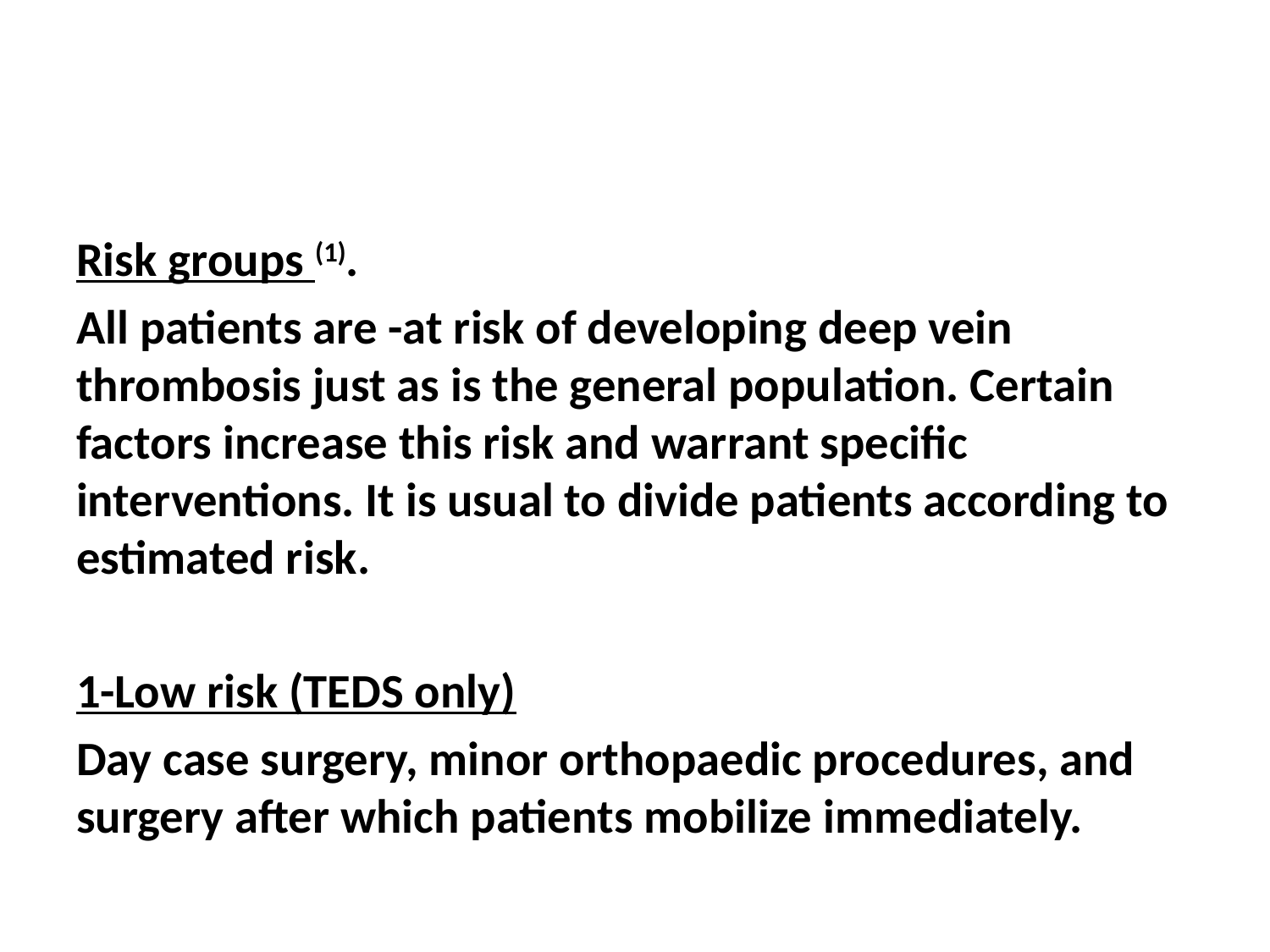

Risk groups (1).
All patients are -at risk of developing deep vein thrombosis just as is the general population. Certain factors increase this risk and warrant specific interventions. It is usual to divide patients according to estimated risk.

1-Low risk (TEDS only)
Day case surgery, minor orthopaedic procedures, and surgery after which patients mobilize immediately.